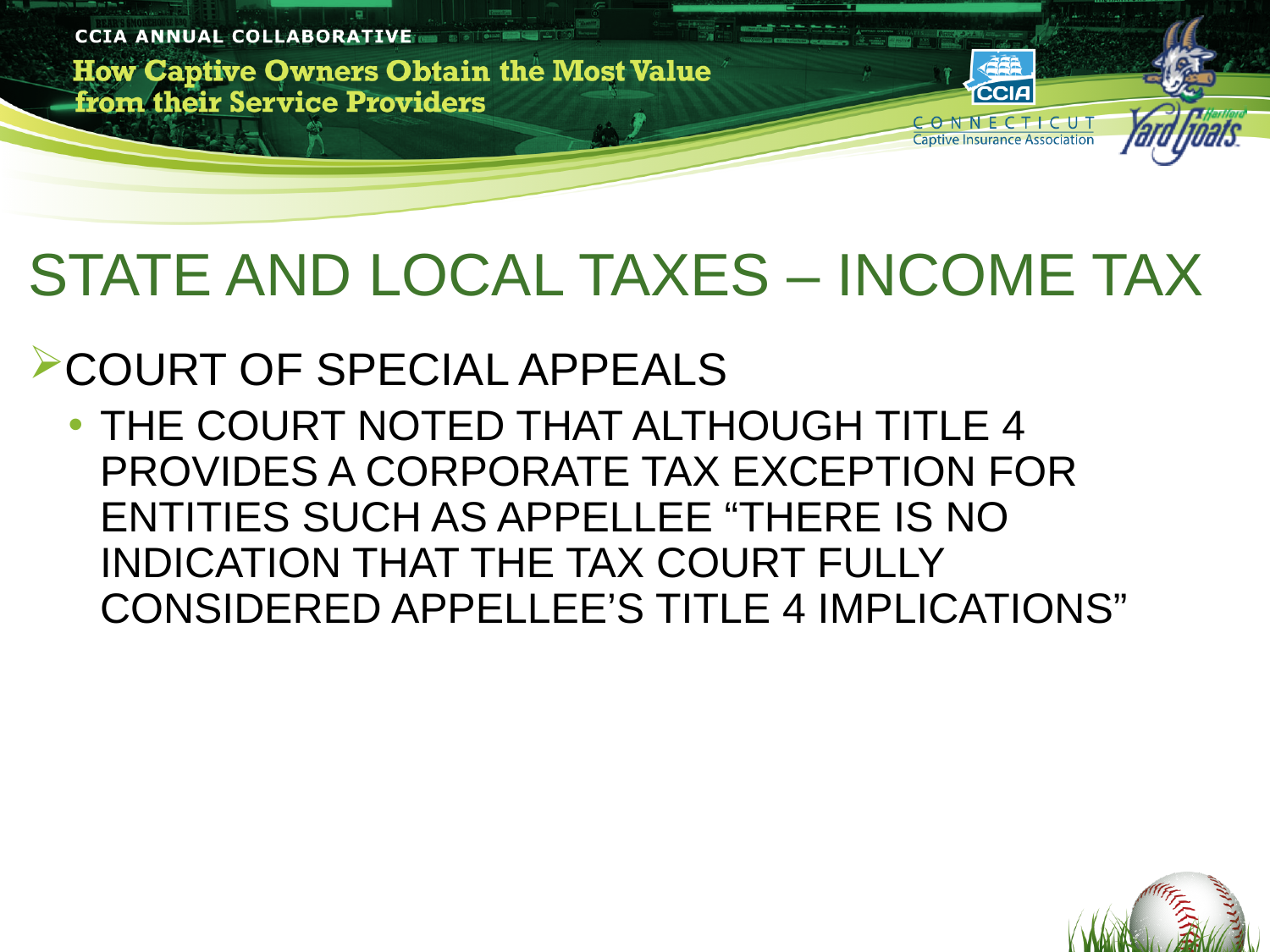

#
STATE AND LOCAL TAXES – INCOME TAX
COURT OF SPECIAL APPEALS
THE COURT NOTED THAT ALTHOUGH TITLE 4 PROVIDES A CORPORATE TAX EXCEPTION FOR ENTITIES SUCH AS APPELLEE “THERE IS NO INDICATION THAT THE TAX COURT FULLY CONSIDERED APPELLEE’S TITLE 4 IMPLICATIONS”